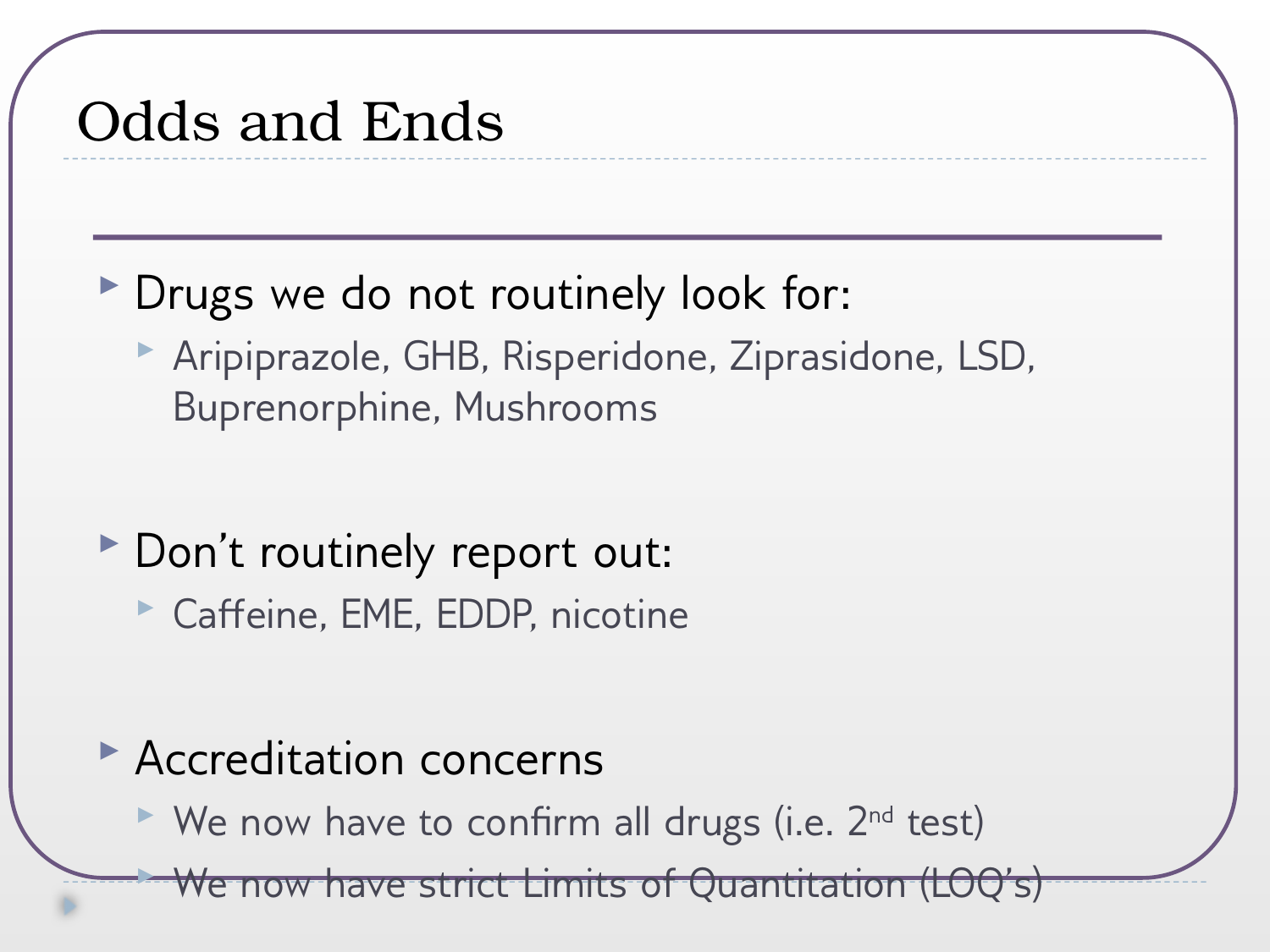

# Odds and Ends
Drugs we do not routinely look for:
Aripiprazole, GHB, Risperidone, Ziprasidone, LSD, Buprenorphine, Mushrooms

Don’t routinely report out:
Caffeine, EME, EDDP, nicotine

Accreditation concerns
We now have to confirm all drugs (i.e. 2nd test)
We now have strict Limits of Quantitation (LOQ’s)